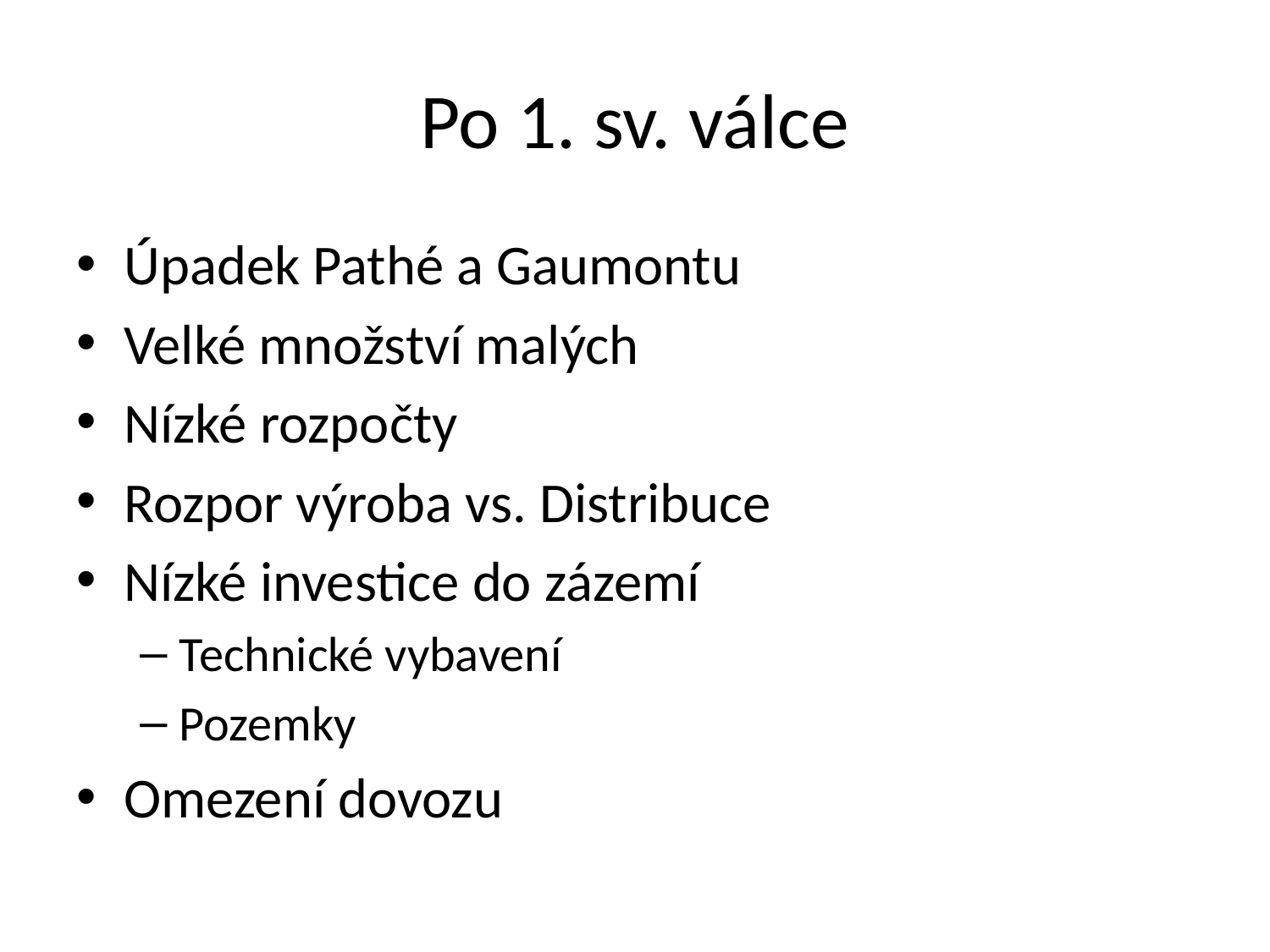

# Po 1. sv. válce
Úpadek Pathé a Gaumontu
Velké množství malých
Nízké rozpočty
Rozpor výroba vs. Distribuce
Nízké investice do zázemí
Technické vybavení
Pozemky
Omezení dovozu